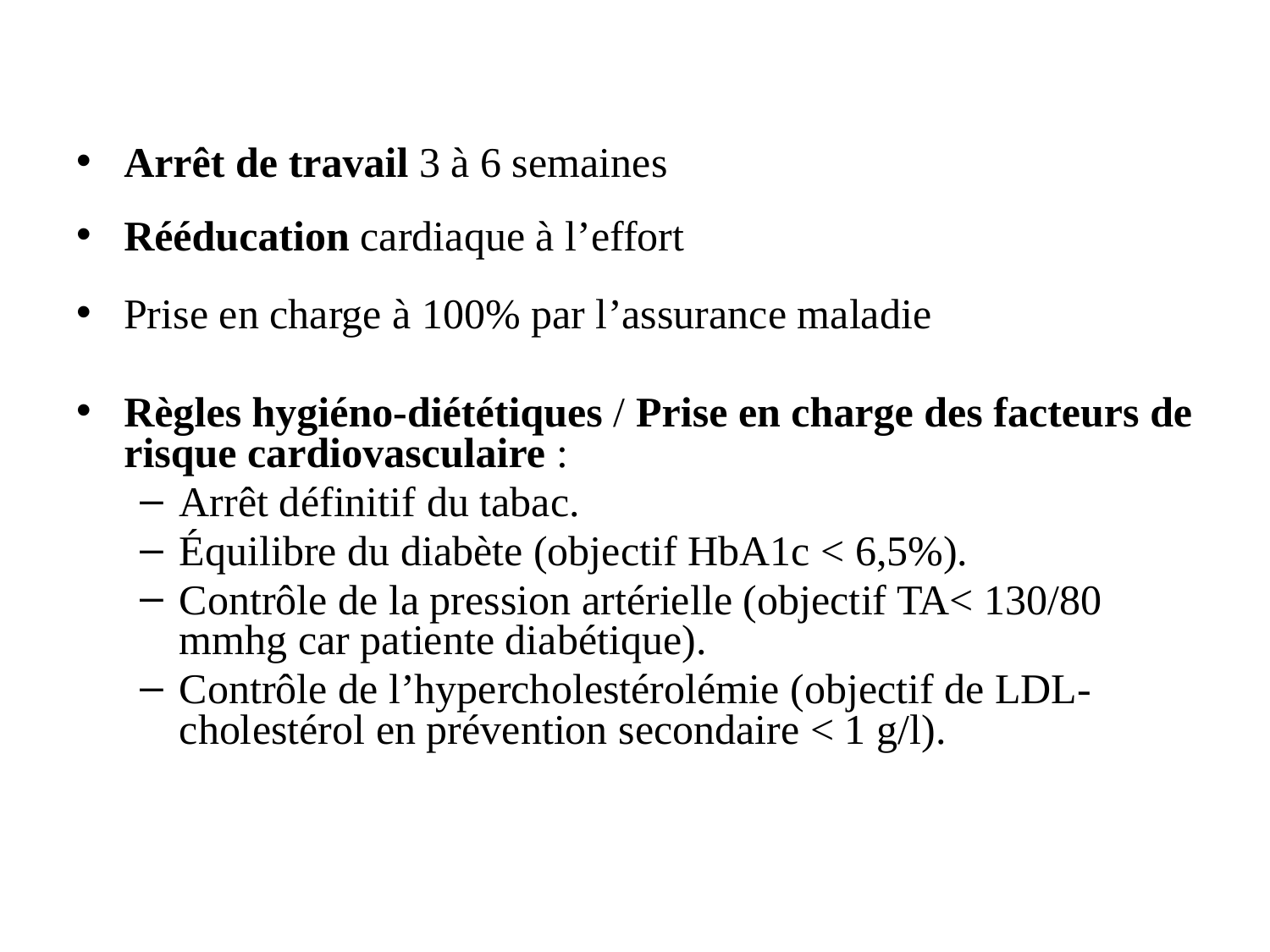

#
Arrêt de travail 3 à 6 semaines

Rééducation cardiaque à l’effort

Prise en charge à 100% par l’assurance maladie

Règles hygiéno-diététiques / Prise en charge des facteurs de risque cardiovasculaire :
Arrêt définitif du tabac.
Équilibre du diabète (objectif HbA1c < 6,5%).
Contrôle de la pression artérielle (objectif TA< 130/80 mmhg car patiente diabétique).
Contrôle de l’hypercholestérolémie (objectif de LDL-cholestérol en prévention secondaire < 1 g/l).